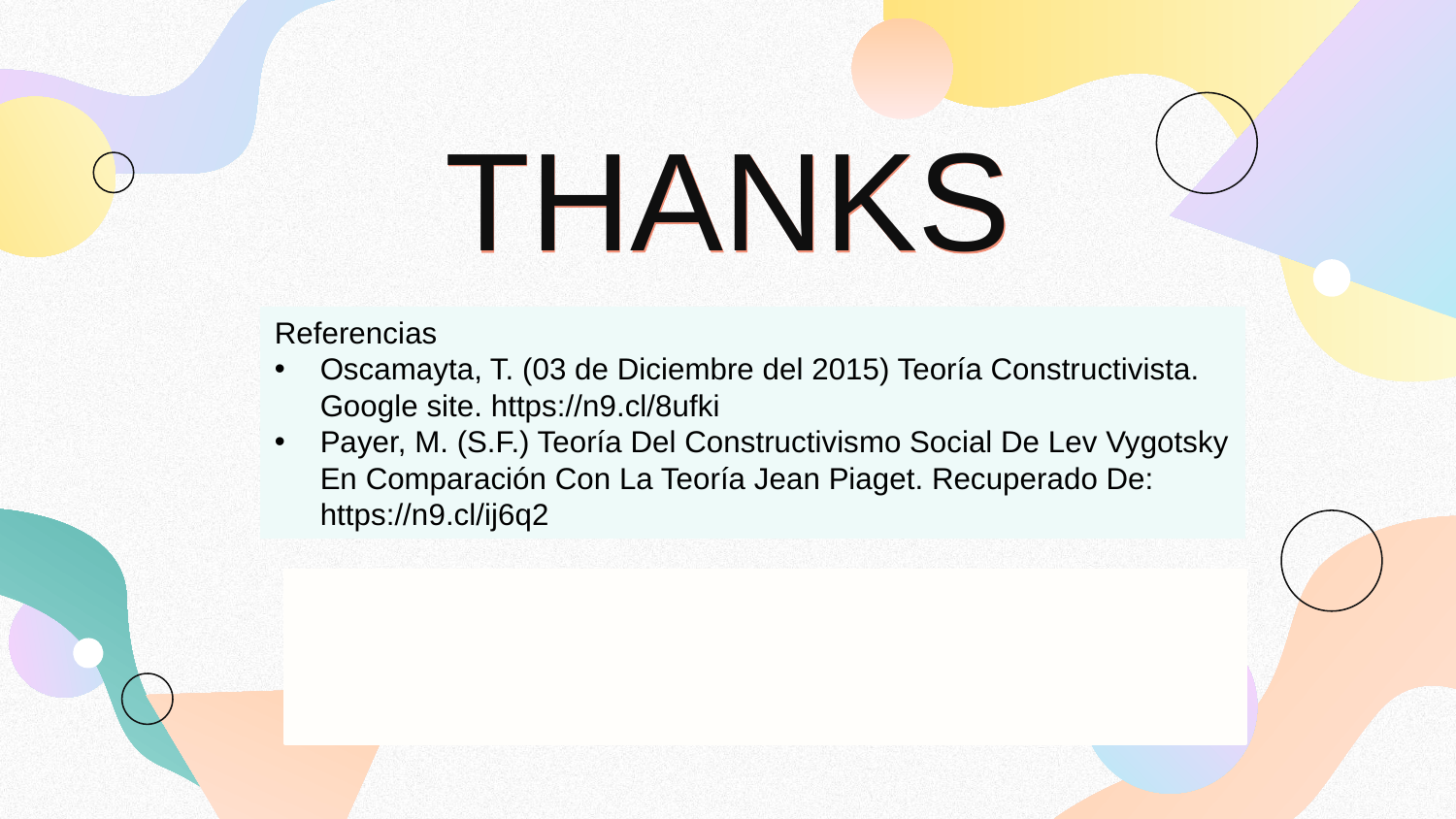

# THANKS
Do you have any questions?
addyouremail@freepik.com | +91 620 421 838 | yourcompany.com
Referencias
Oscamayta, T. (03 de Diciembre del 2015) Teoría Constructivista. Google site. https://n9.cl/8ufki
Payer, M. (S.F.) Teoría Del Constructivismo Social De Lev Vygotsky En Comparación Con La Teoría Jean Piaget. Recuperado De: https://n9.cl/ij6q2

Please keep this slide for attribution